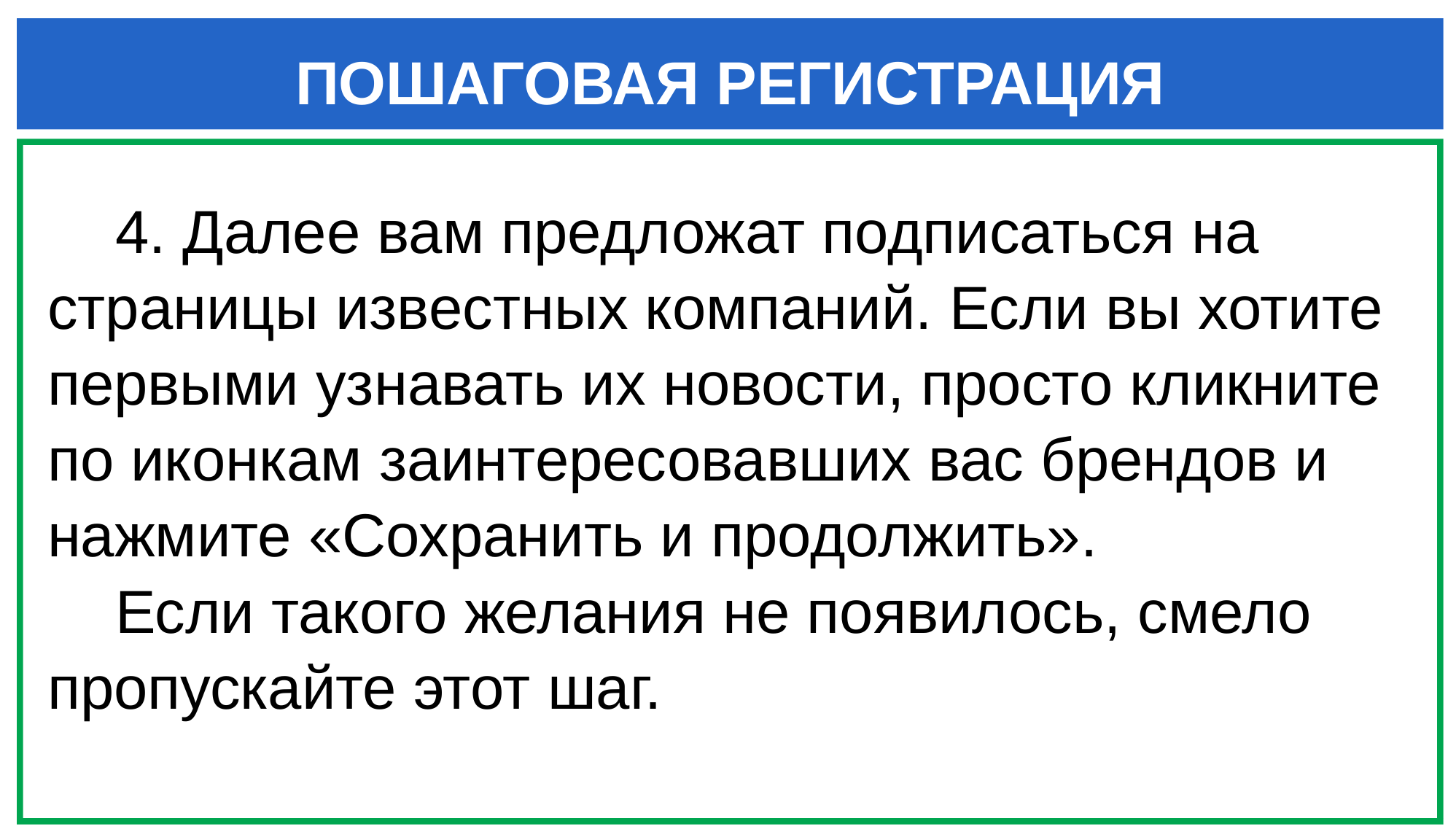

# ПОШАГОВАЯ РЕГИСТРАЦИЯ
    4. Далее вам предложат подписаться на страницы известных компаний. Если вы хотите первыми узнавать их новости, просто кликните по иконкам заинтересовавших вас брендов и нажмите «Сохранить и продолжить».
    Если такого желания не появилось, смело пропускайте этот шаг.